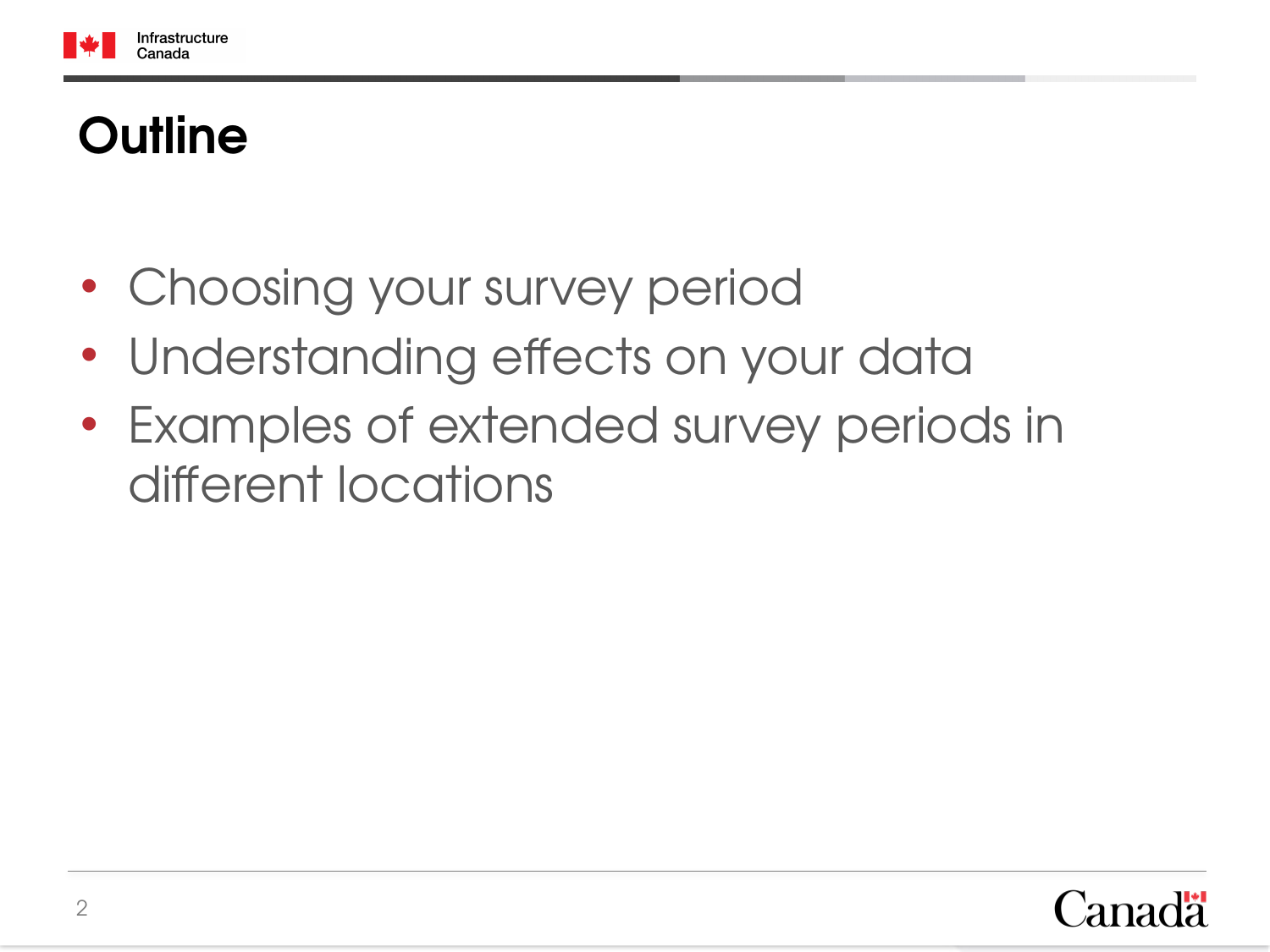

Outline
Choosing your survey period
Understanding effects on your data
Examples of extended survey periods in different locations

2